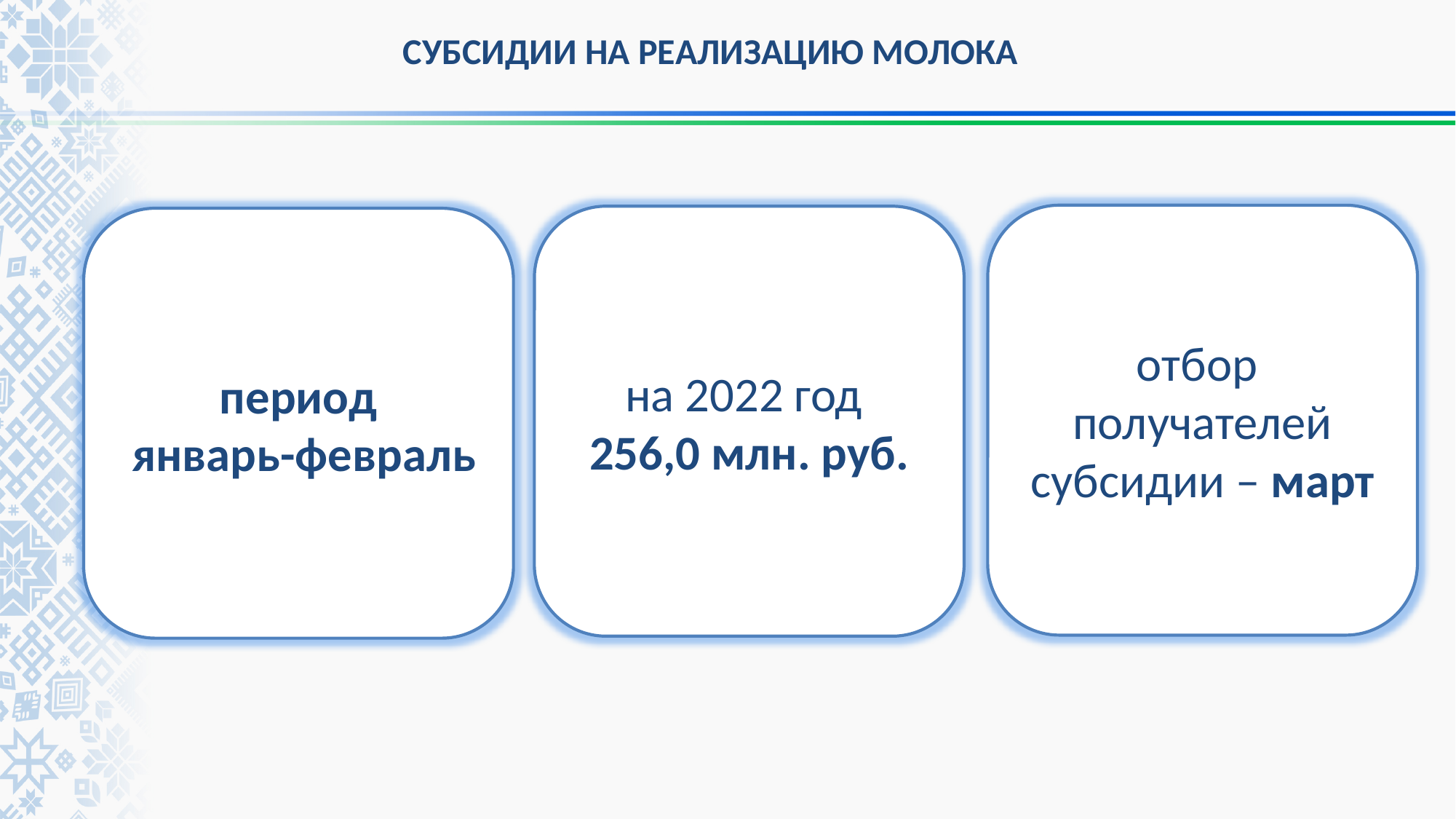

СУБСИДИИ НА РЕАЛИЗАЦИЮ МОЛОКА
отбор
 получателей
субсидии – март
на 2022 год
256,0 млн. руб.
период
 январь-февраль